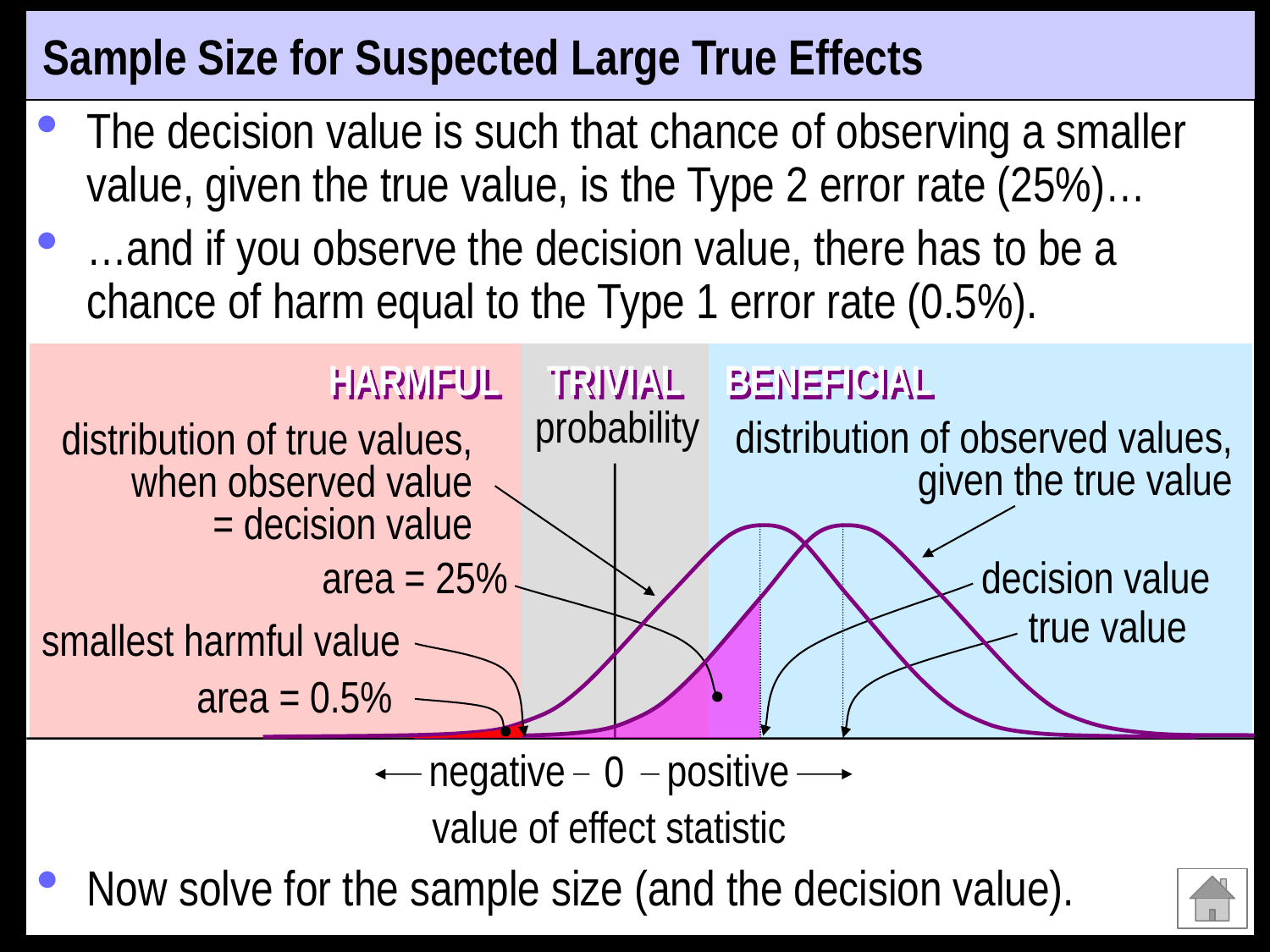

# Sample Size for Suspected Large True Effects
The decision value is such that chance of observing a smaller value, given the true value, is the Type 2 error rate (25%)…
…and if you observe the decision value, there has to be a chance of harm equal to the Type 1 error rate (0.5%).

HARMFUL
TRIVIAL
 BENEFICIAL
probability

0
negative
positive

value of effect statistic
distribution of observed values, given the true value

decision value
area = 25%

true value

distribution of true values, when observed value
= decision value

smallest harmful value

area = 0.5%

Now solve for the sample size (and the decision value).